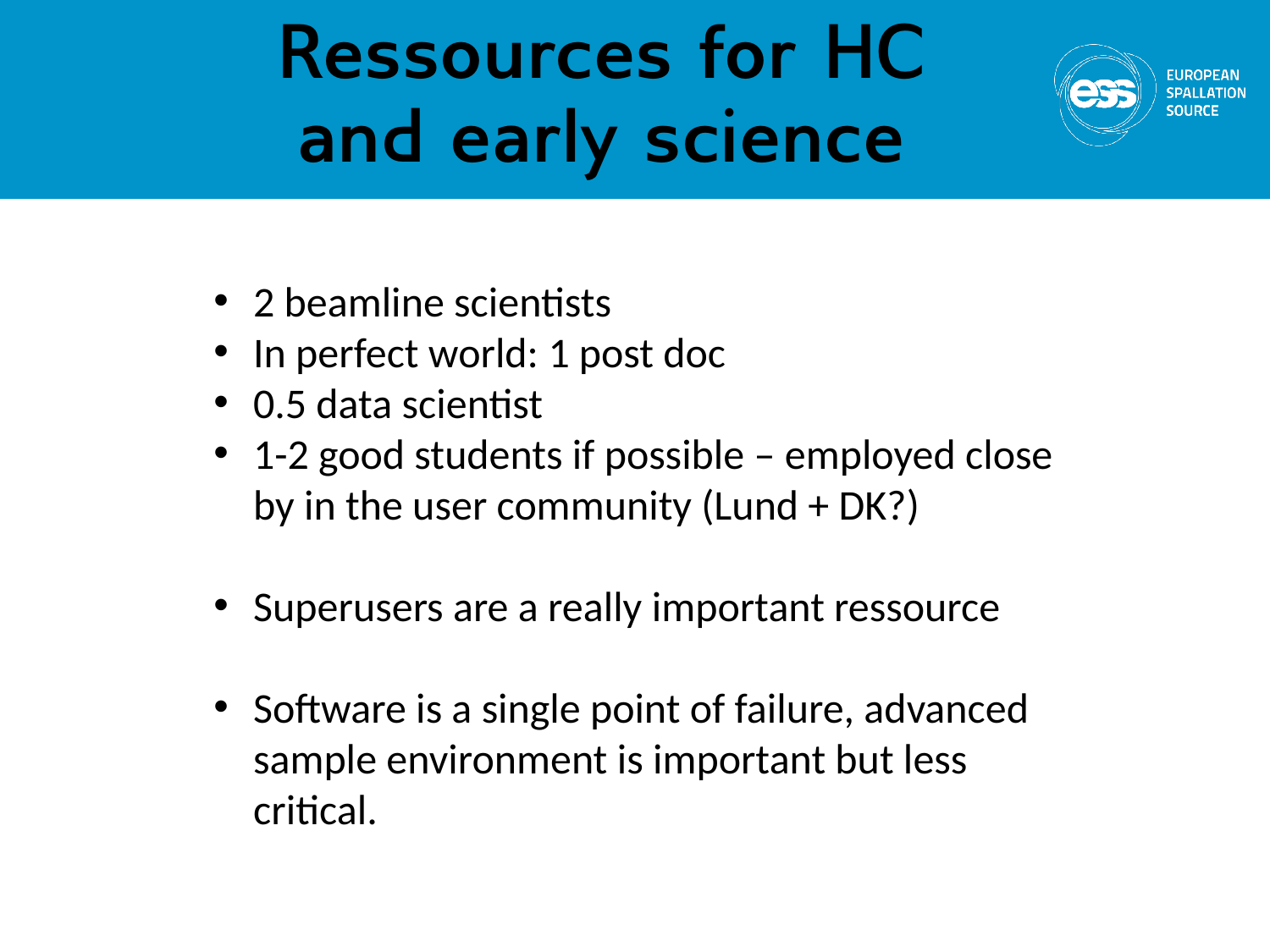

Ressources for HC
and early science
2 beamline scientists
In perfect world: 1 post doc
0.5 data scientist
1-2 good students if possible – employed close by in the user community (Lund + DK?)
Superusers are a really important ressource
Software is a single point of failure, advanced sample environment is important but less critical.